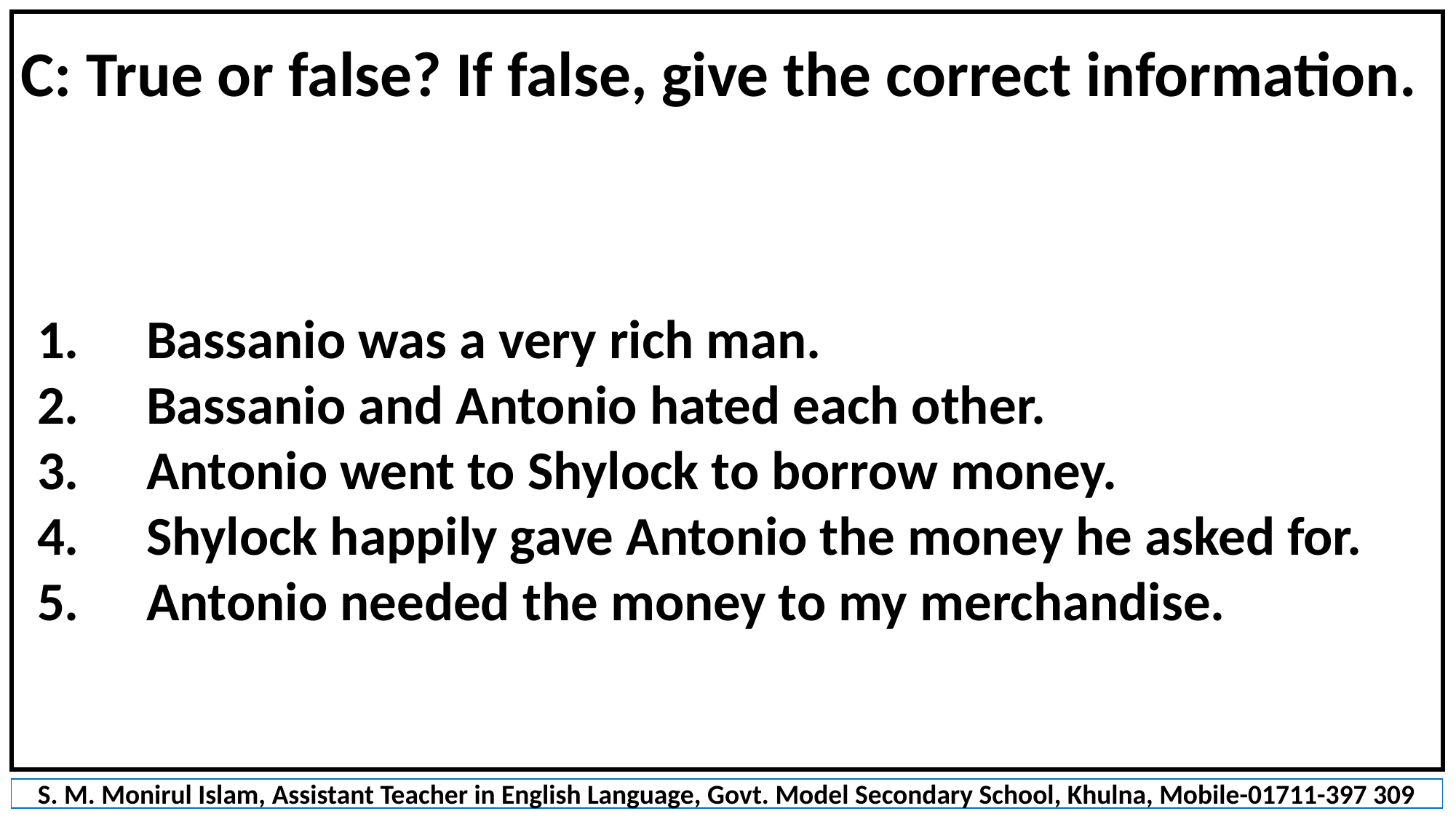

C: True or false? If false, give the correct information.
1.	Bassanio was a very rich man.
2.	Bassanio and Antonio hated each other.
3.	Antonio went to Shylock to borrow money.
4.	Shylock happily gave Antonio the money he asked for.
5.	Antonio needed the money to my merchandise.